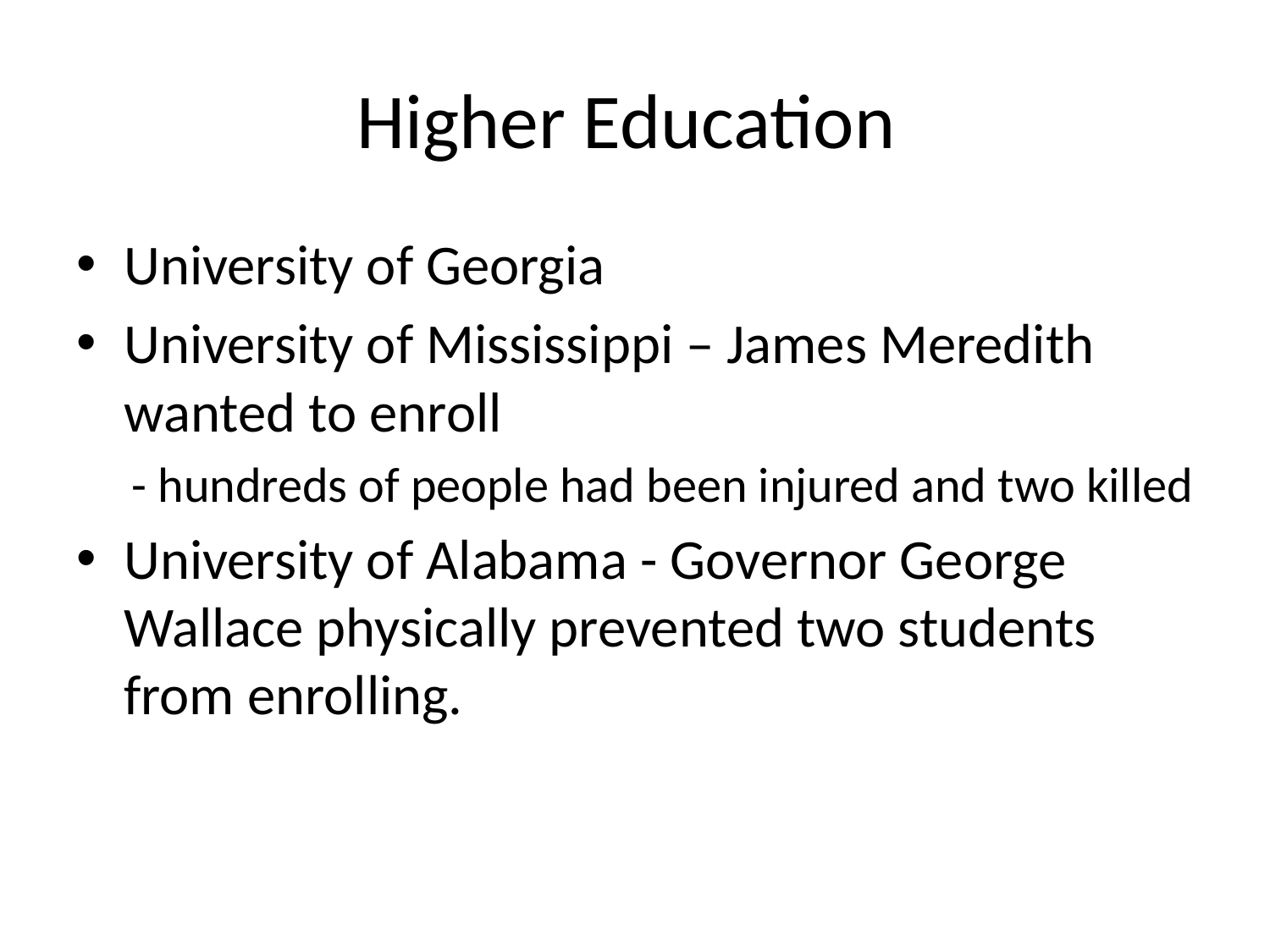

# Higher Education
University of Georgia
University of Mississippi – James Meredith wanted to enroll
- hundreds of people had been injured and two killed
University of Alabama - Governor George Wallace physically prevented two students from enrolling.